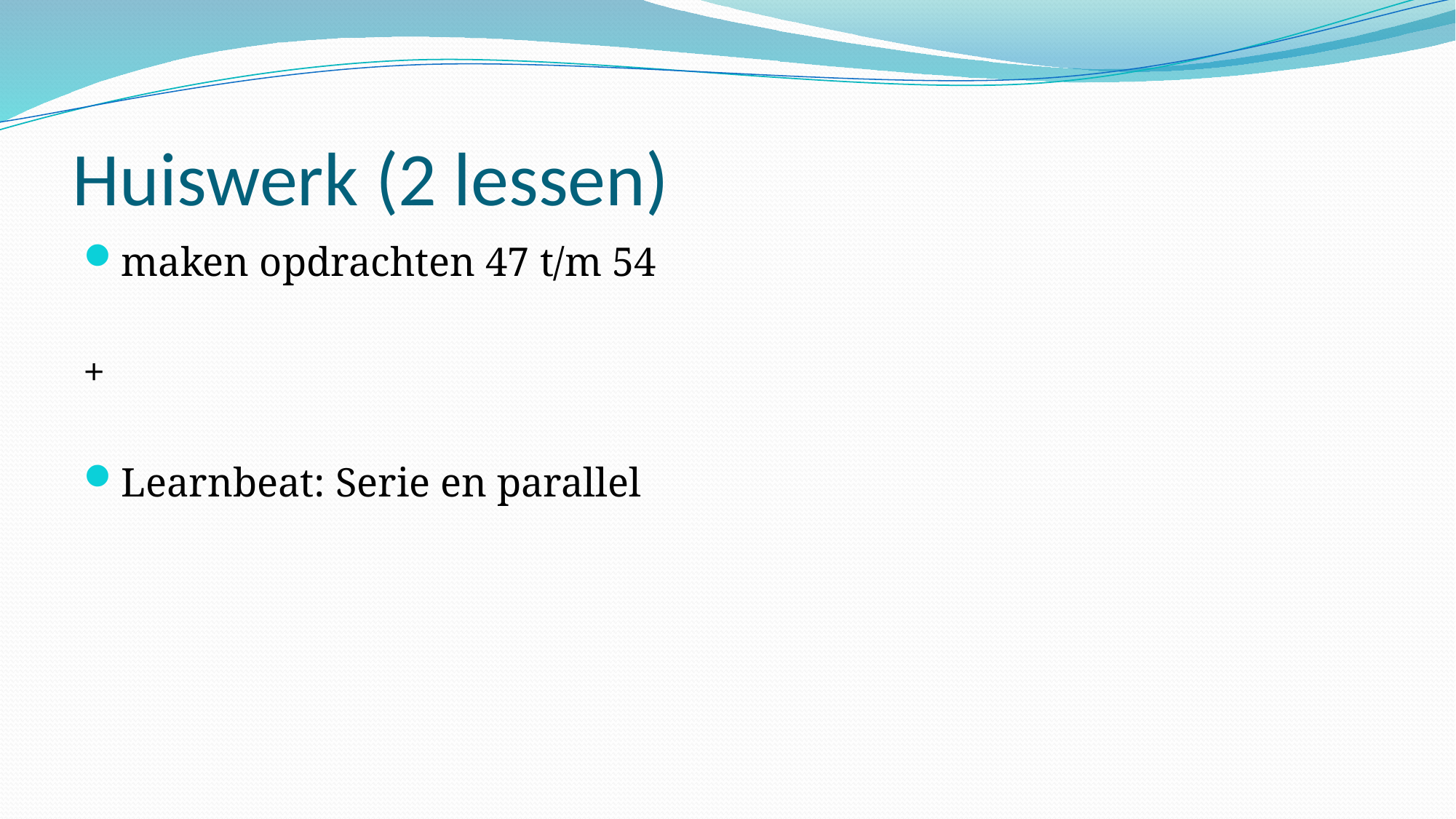

# Huiswerk (2 lessen)
maken opdrachten 47 t/m 54

+

Learnbeat: Serie en parallel